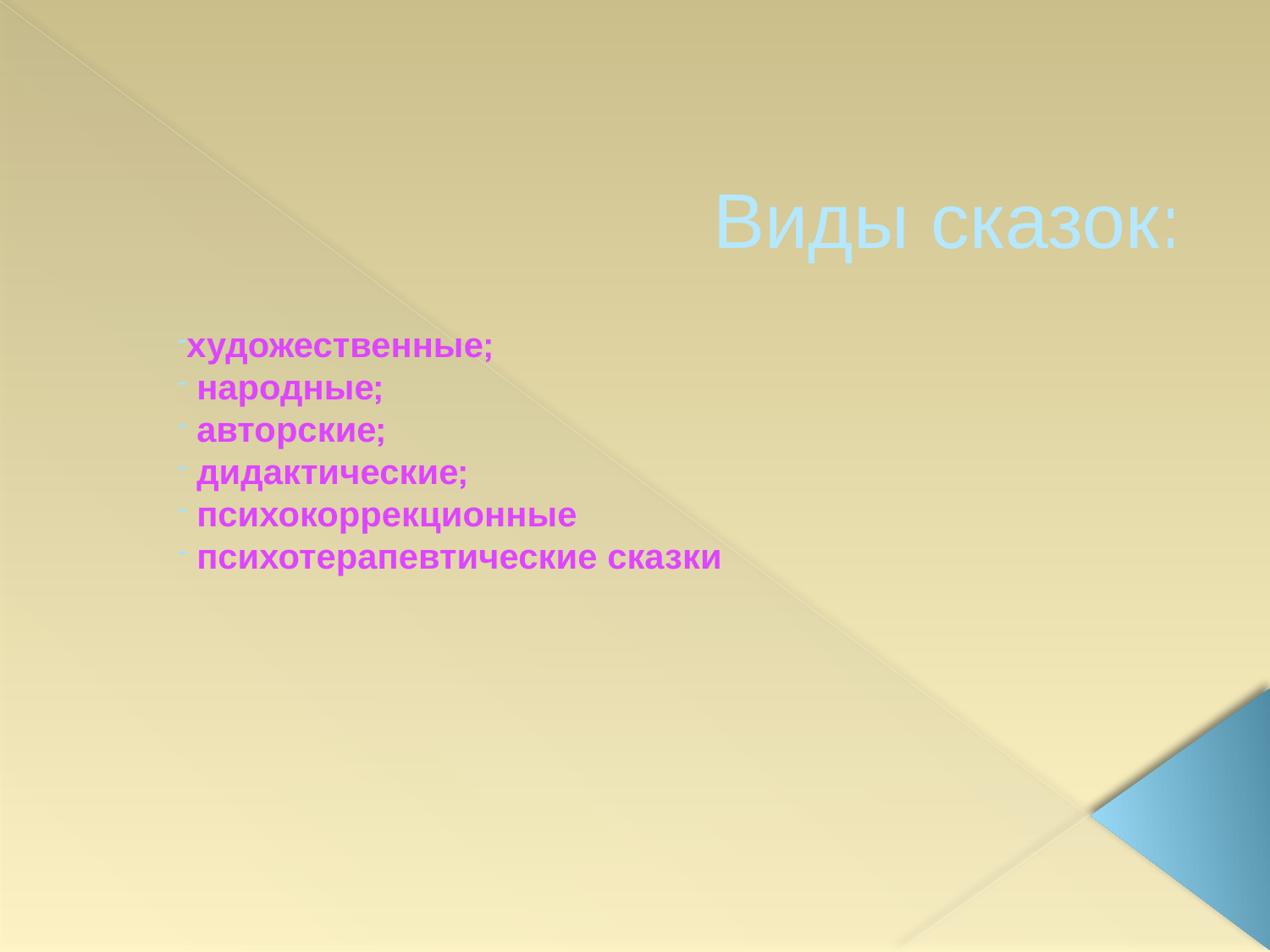

# Виды сказок:
художественные;
 народные;
 авторские;
 дидактические;
 психокоррекционные
 психотерапевтические сказки